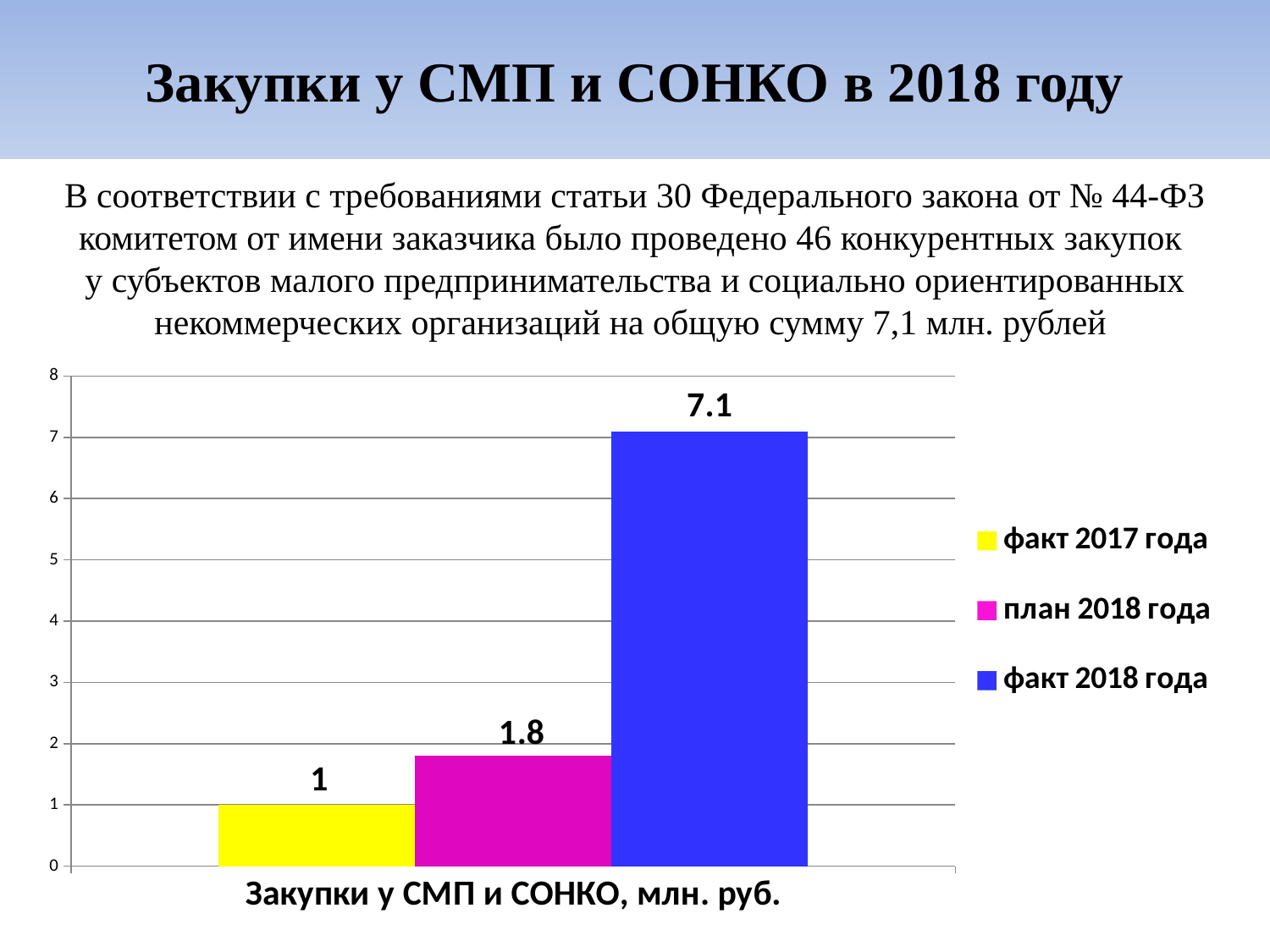

# Закупки у СМП и СОНКО в 2018 году
В соответствии с требованиями статьи 30 Федерального закона от № 44-ФЗ комитетом от имени заказчика было проведено 46 конкурентных закупок
у субъектов малого предпринимательства и социально ориентированных некоммерческих организаций на общую сумму 7,1 млн. рублей

### Chart

| Category | факт 2017 года | план 2018 года | факт 2018 года |
|---|---|---|---|
| Закупки у СМП и СОНКО, млн. руб. | 1.0 | 1.8 | 7.1 |